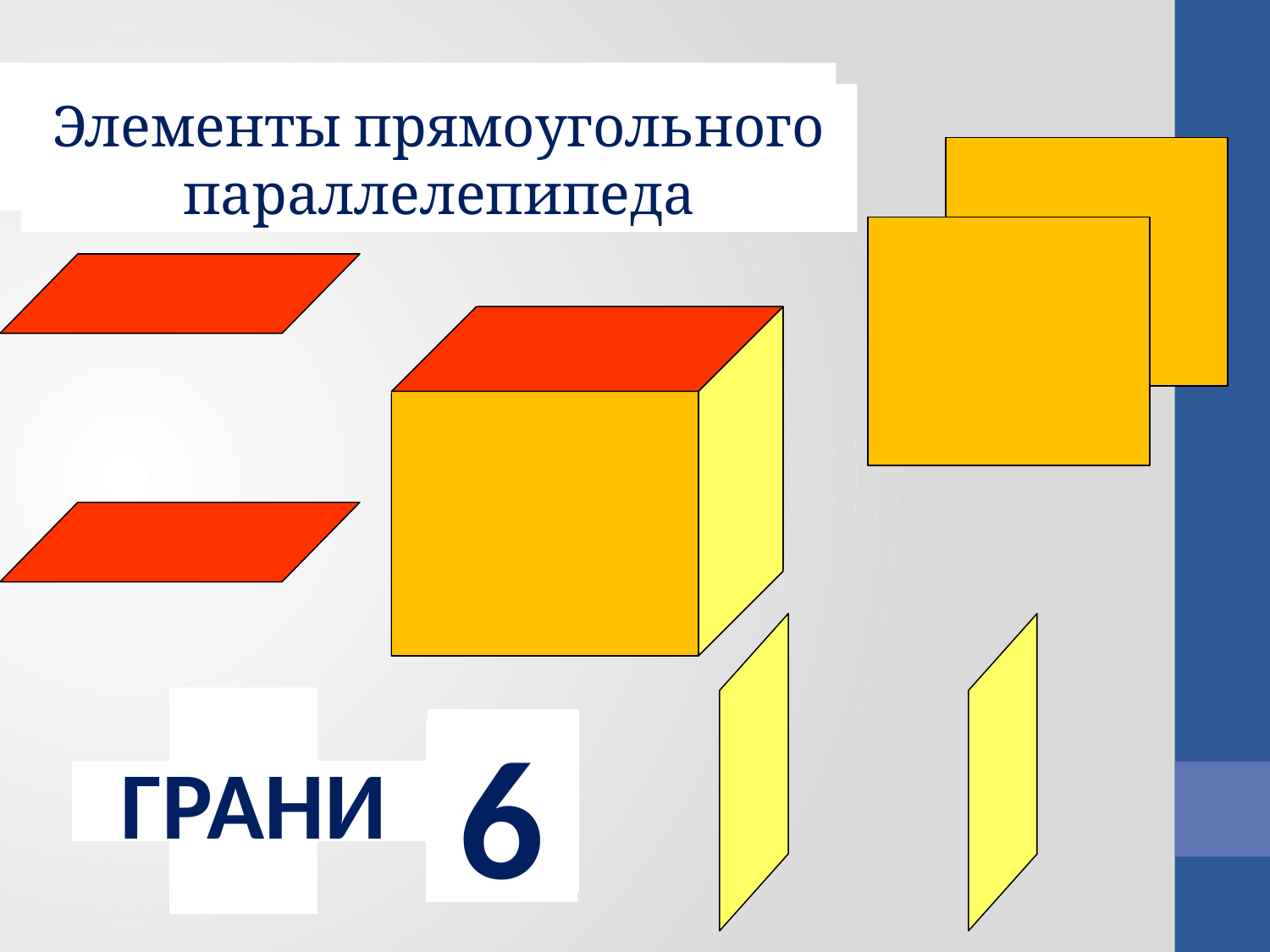

Элементы прямоугольного параллелепипеда
Элементы прямоугольного параллелепипеда

6
6
ГРАНИ